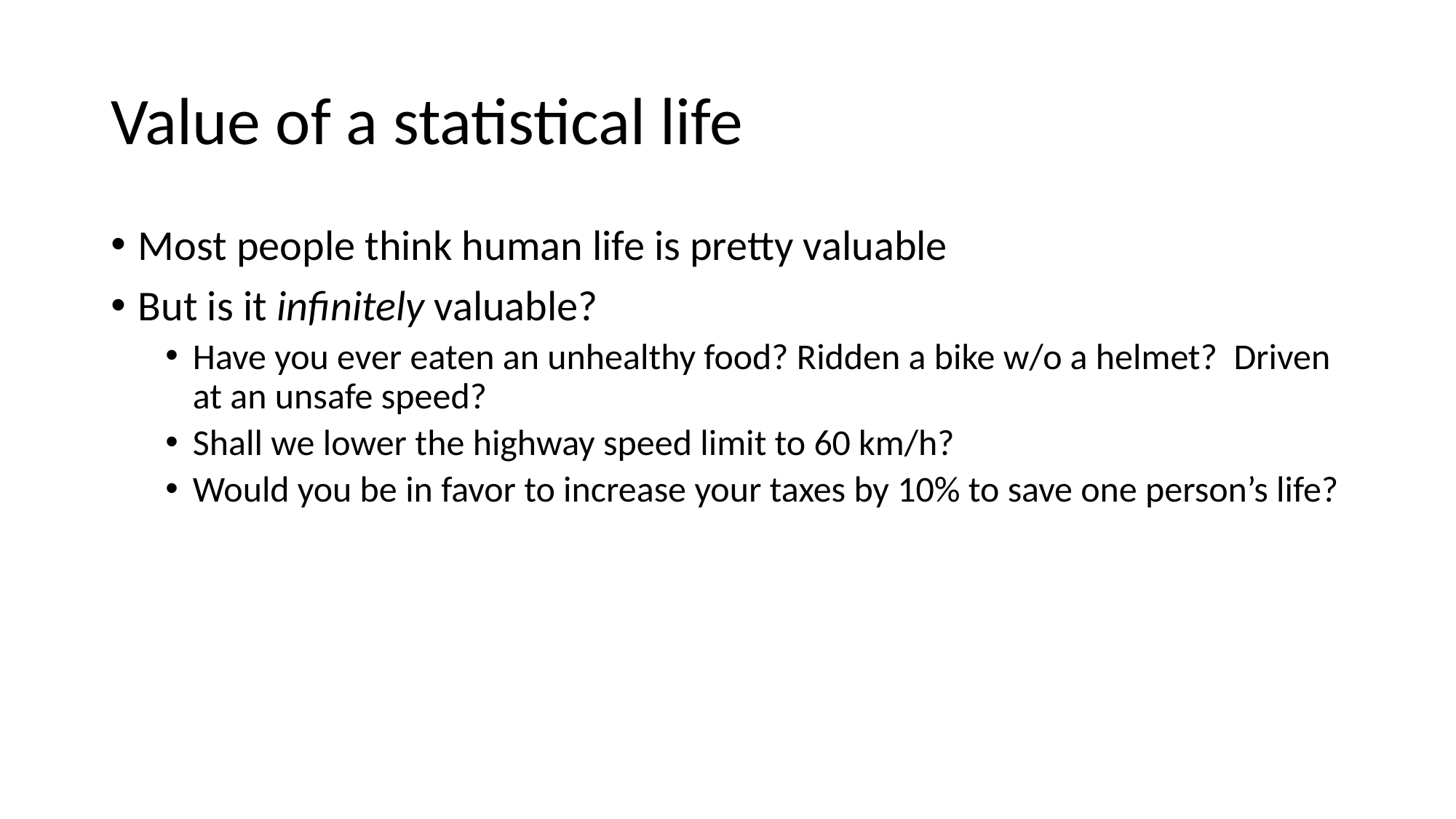

# Value of a statistical life
Most people think human life is pretty valuable
But is it infinitely valuable?
Have you ever eaten an unhealthy food? Ridden a bike w/o a helmet?  Driven at an unsafe speed?
Shall we lower the highway speed limit to 60 km/h?
Would you be in favor to increase your taxes by 10% to save one person’s life?